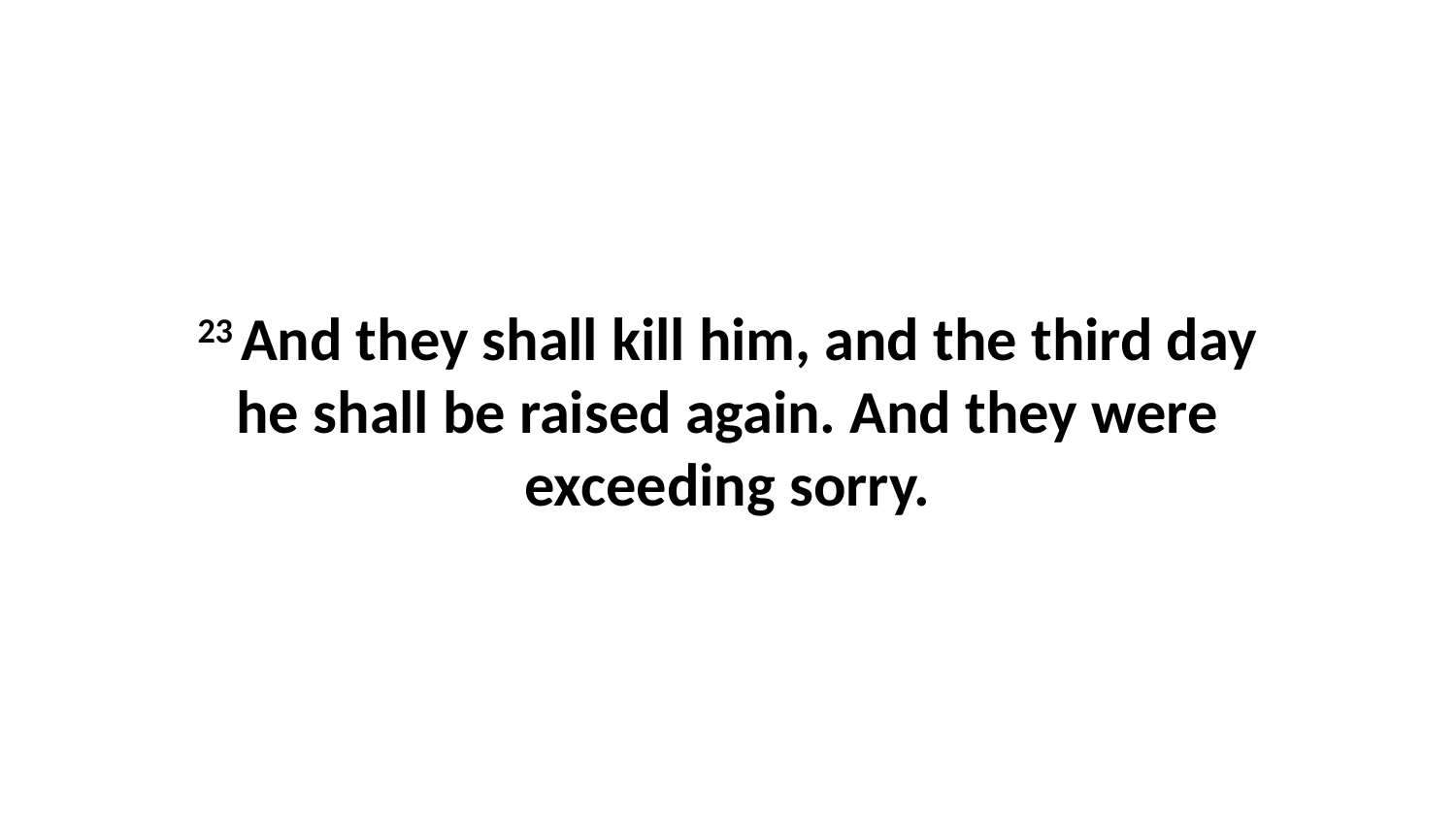

23 And they shall kill him, and the third day he shall be raised again. And they were exceeding sorry.